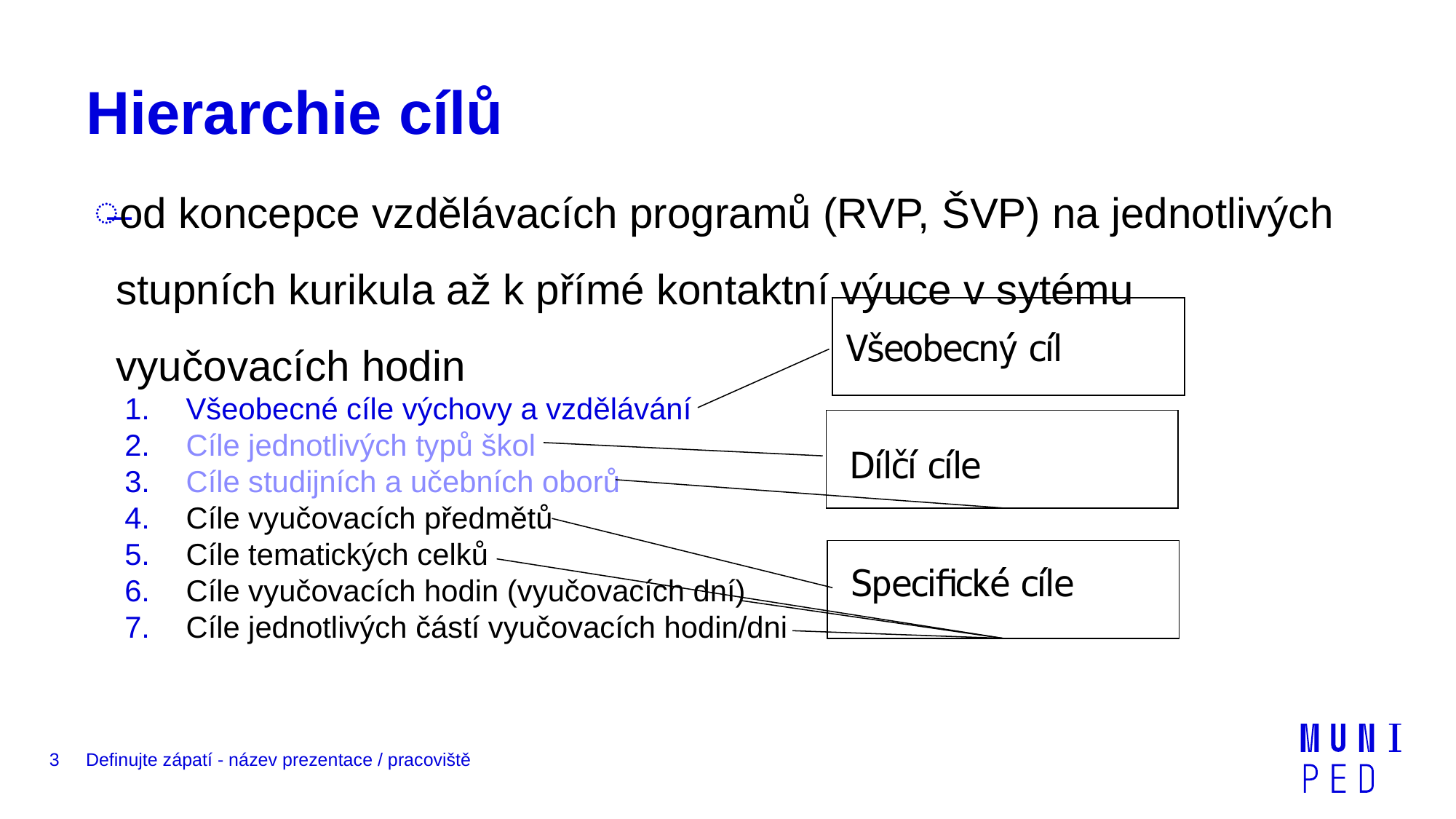

# Hierarchie cílů
od koncepce vzdělávacích programů (RVP, ŠVP) na jednotlivých stupních kurikula až k přímé kontaktní výuce v sytému vyučovacích hodin
Všeobecné cíle výchovy a vzdělávání
Cíle jednotlivých typů škol
Cíle studijních a učebních oborů
Cíle vyučovacích předmětů
Cíle tematických celků
Cíle vyučovacích hodin (vyučovacích dní)
Cíle jednotlivých částí vyučovacích hodin/dni

Všeobecný cíl

Dílčí cíle

Specifické cíle
3
Definujte zápatí - název prezentace / pracoviště